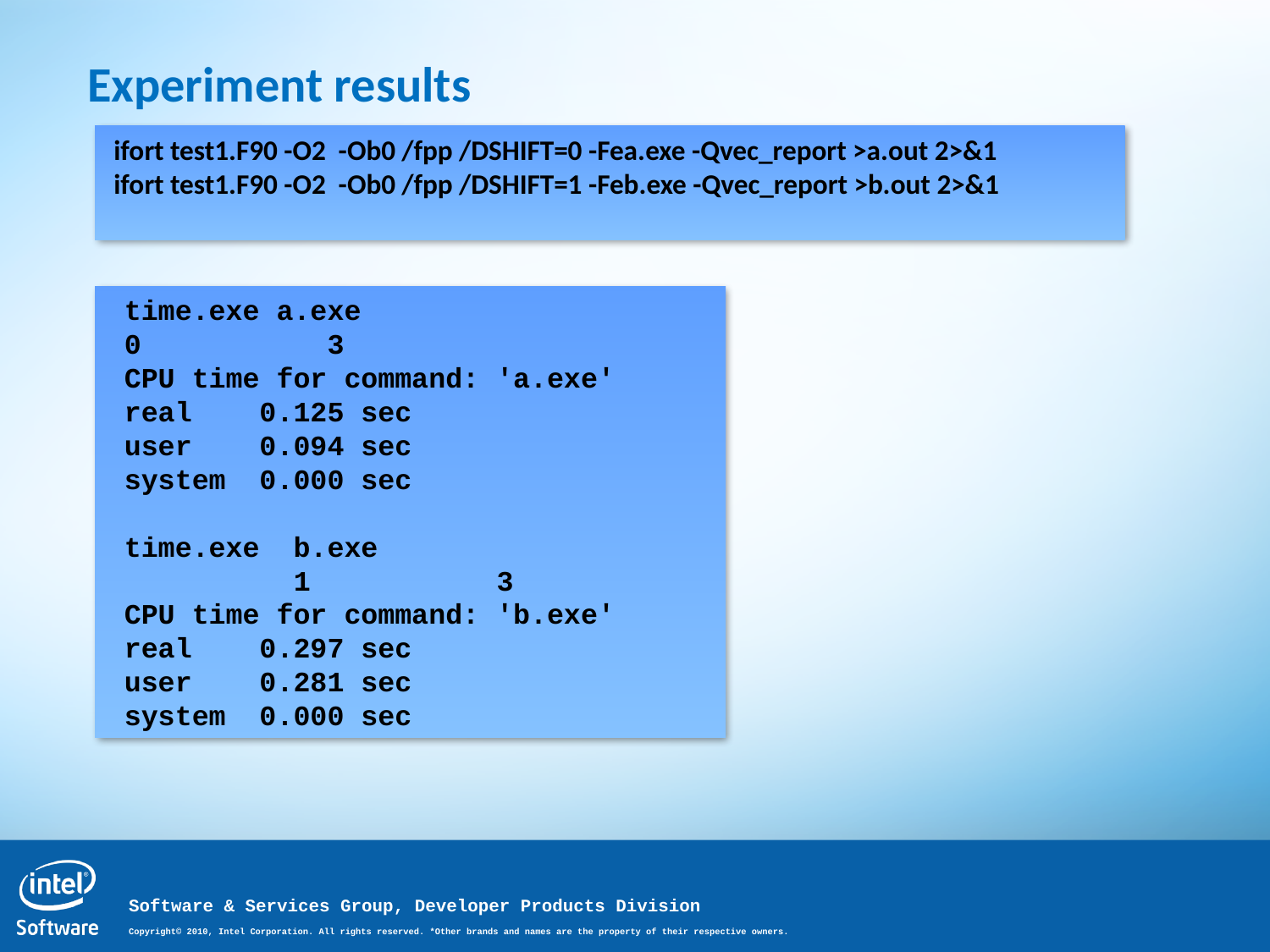

Experiment results
 ifort test1.F90 -O2  -Ob0 /fpp /DSHIFT=0 -Fea.exe -Qvec_report >a.out 2>&1
 ifort test1.F90 -O2  -Ob0 /fpp /DSHIFT=1 -Feb.exe -Qvec_report >b.out 2>&1

 time.exe a.exe
 0           3
 CPU time for command: 'a.exe'
 real    0.125 sec
 user    0.094 sec
 system  0.000 sec

 time.exe  b.exe
           1           3
 CPU time for command: 'b.exe'
 real    0.297 sec
 user    0.281 sec
 system  0.000 sec